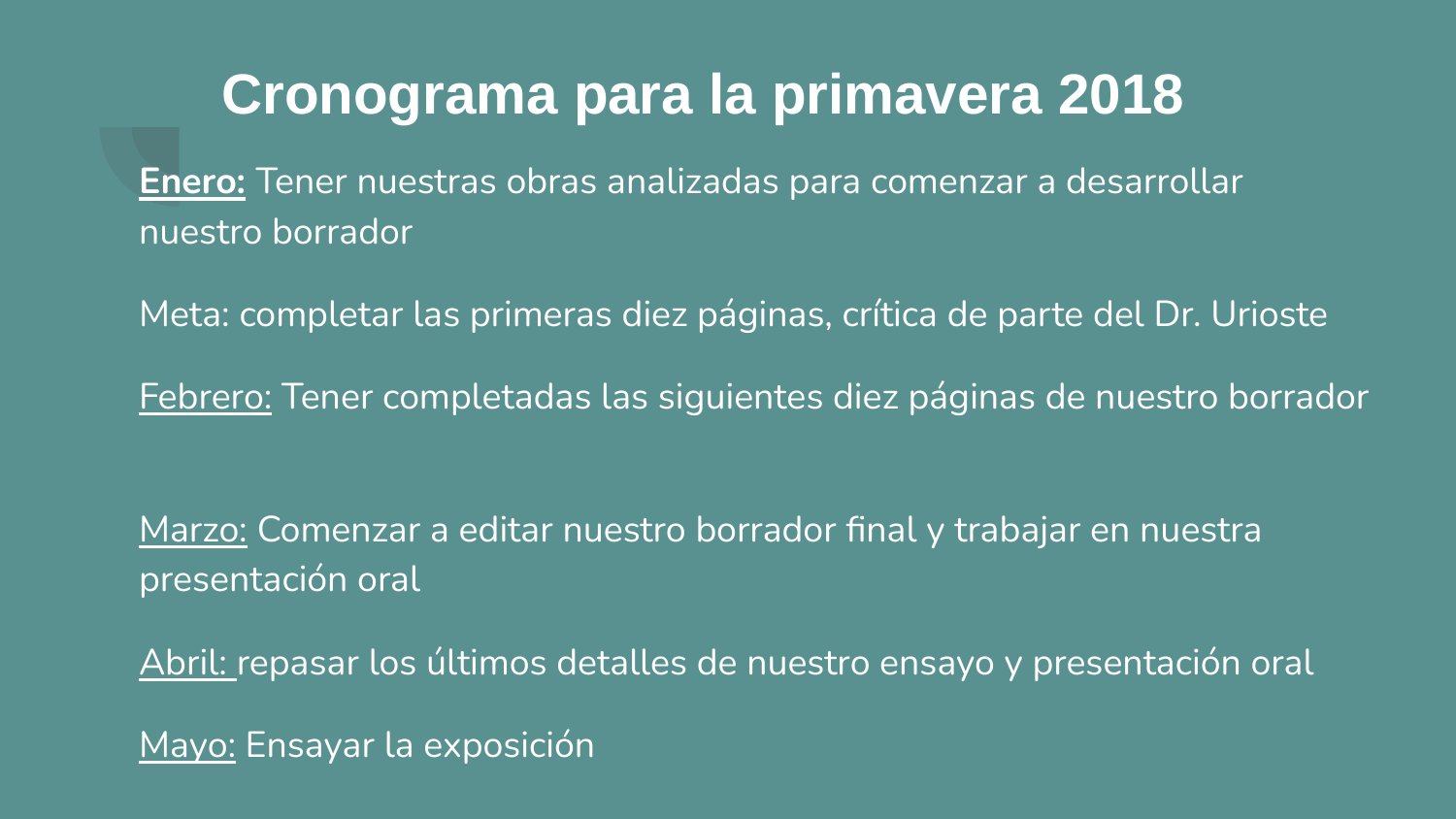

# Cronograma para la primavera 2018
Enero: Tener nuestras obras analizadas para comenzar a desarrollar nuestro borrador
Meta: completar las primeras diez páginas, crítica de parte del Dr. Urioste
Febrero: Tener completadas las siguientes diez páginas de nuestro borrador
Marzo: Comenzar a editar nuestro borrador final y trabajar en nuestra presentación oral
Abril: repasar los últimos detalles de nuestro ensayo y presentación oral
Mayo: Ensayar la exposición